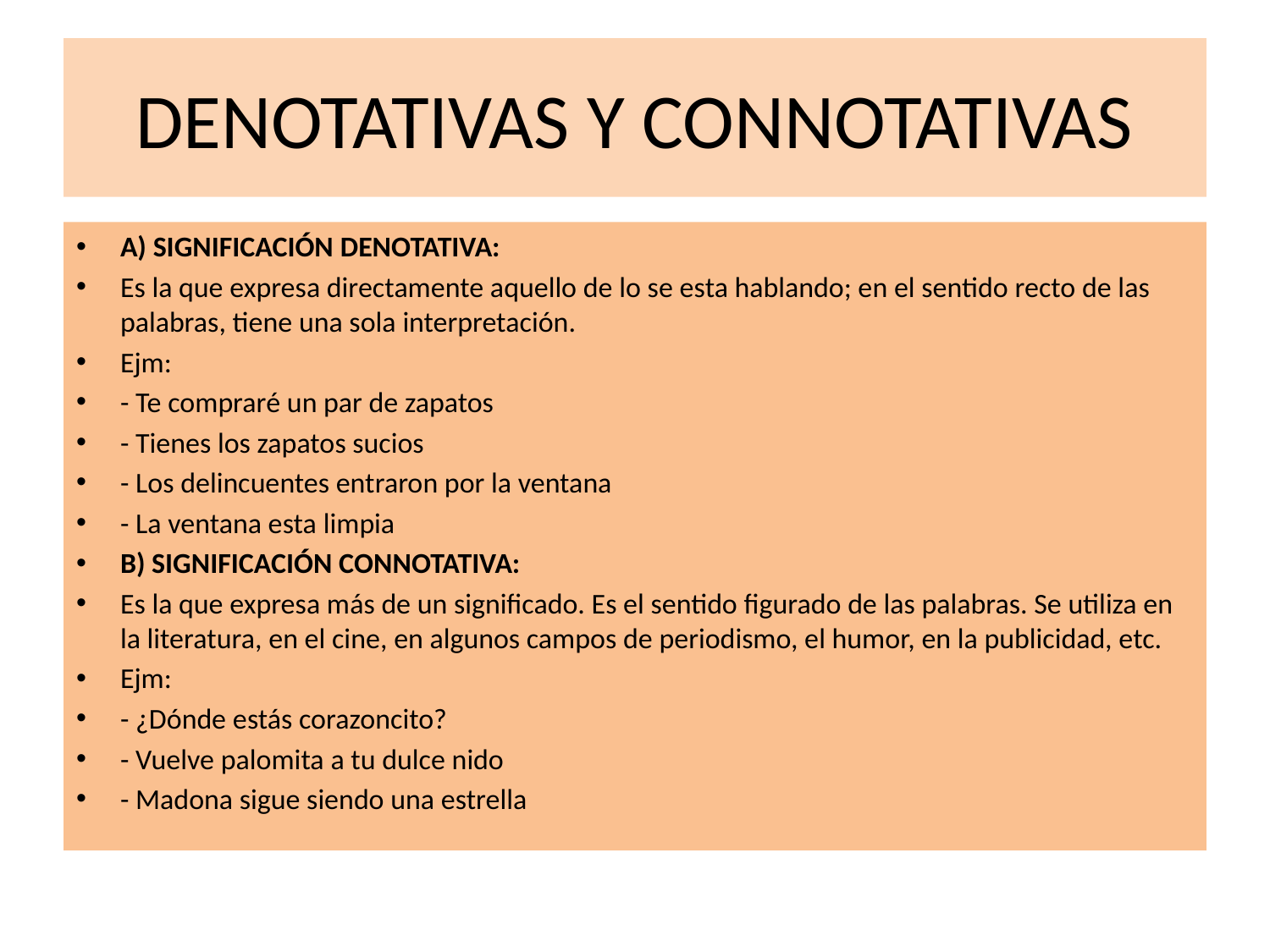

# DENOTATIVAS Y CONNOTATIVAS
A) SIGNIFICACIÓN DENOTATIVA:
Es la que expresa directamente aquello de lo se esta hablando; en el sentido recto de las palabras, tiene una sola interpretación.
Ejm:
- Te compraré un par de zapatos
- Tienes los zapatos sucios
- Los delincuentes entraron por la ventana
- La ventana esta limpia
B) SIGNIFICACIÓN CONNOTATIVA:
Es la que expresa más de un significado. Es el sentido figurado de las palabras. Se utiliza en la literatura, en el cine, en algunos campos de periodismo, el humor, en la publicidad, etc.
Ejm:
- ¿Dónde estás corazoncito?
- Vuelve palomita a tu dulce nido
- Madona sigue siendo una estrella